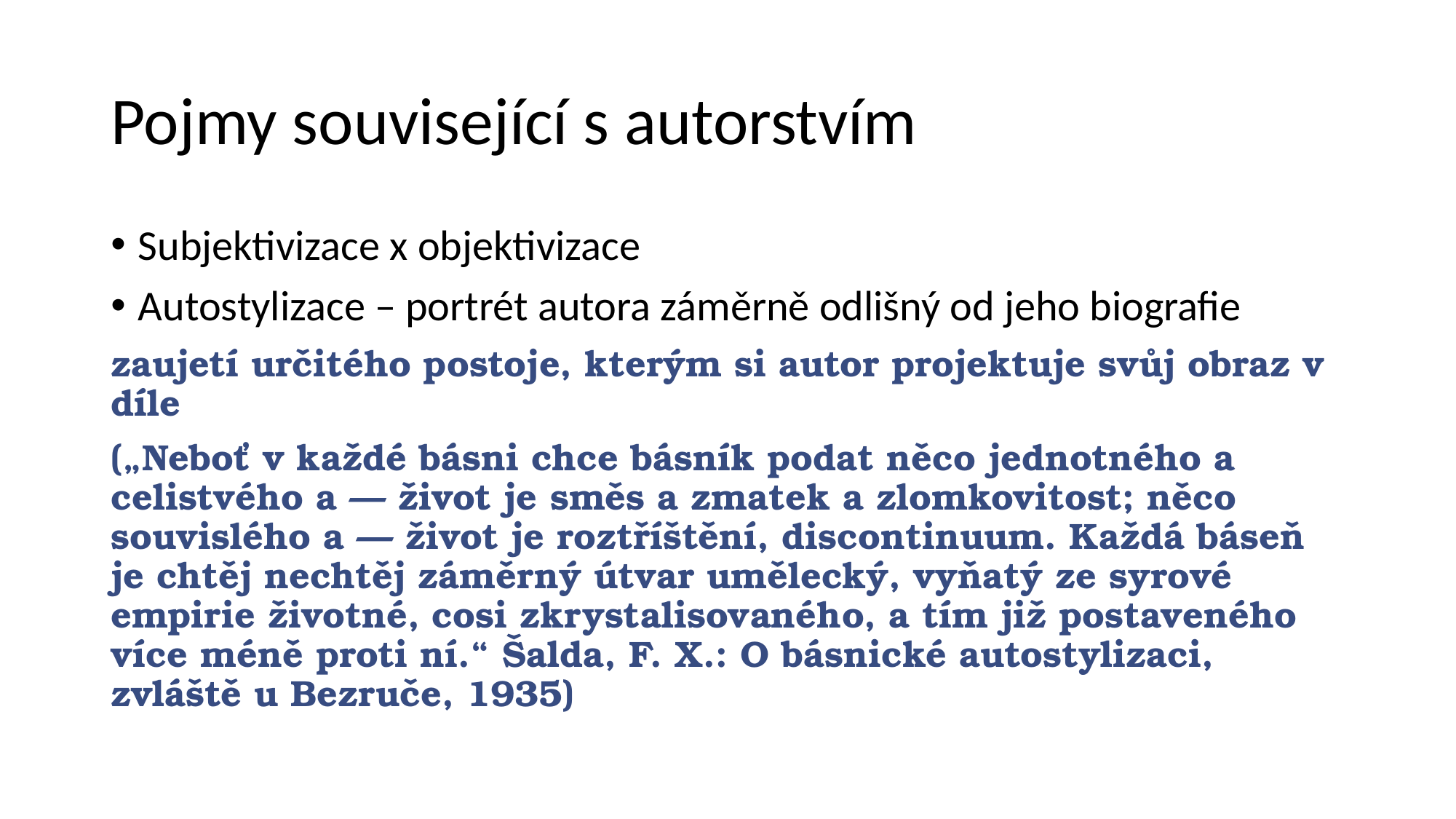

# Pojmy související s autorstvím
Subjektivizace x objektivizace
Autostylizace – portrét autora záměrně odlišný od jeho biografie
zaujetí určitého postoje, kterým si autor projektuje svůj obraz v díle
(„Neboť v každé básni chce básník podat něco jednotného a celistvého a — život je směs a zmatek a zlomkovitost; něco souvislého a — život je roztříštění, discontinuum. Každá báseň je chtěj nechtěj záměrný útvar umělecký, vyňatý ze syrové empirie životné, cosi zkrystalisovaného, a tím již postaveného více méně proti ní.“ Šalda, F. X.: O básnické autostylizaci, zvláště u Bezruče, 1935)